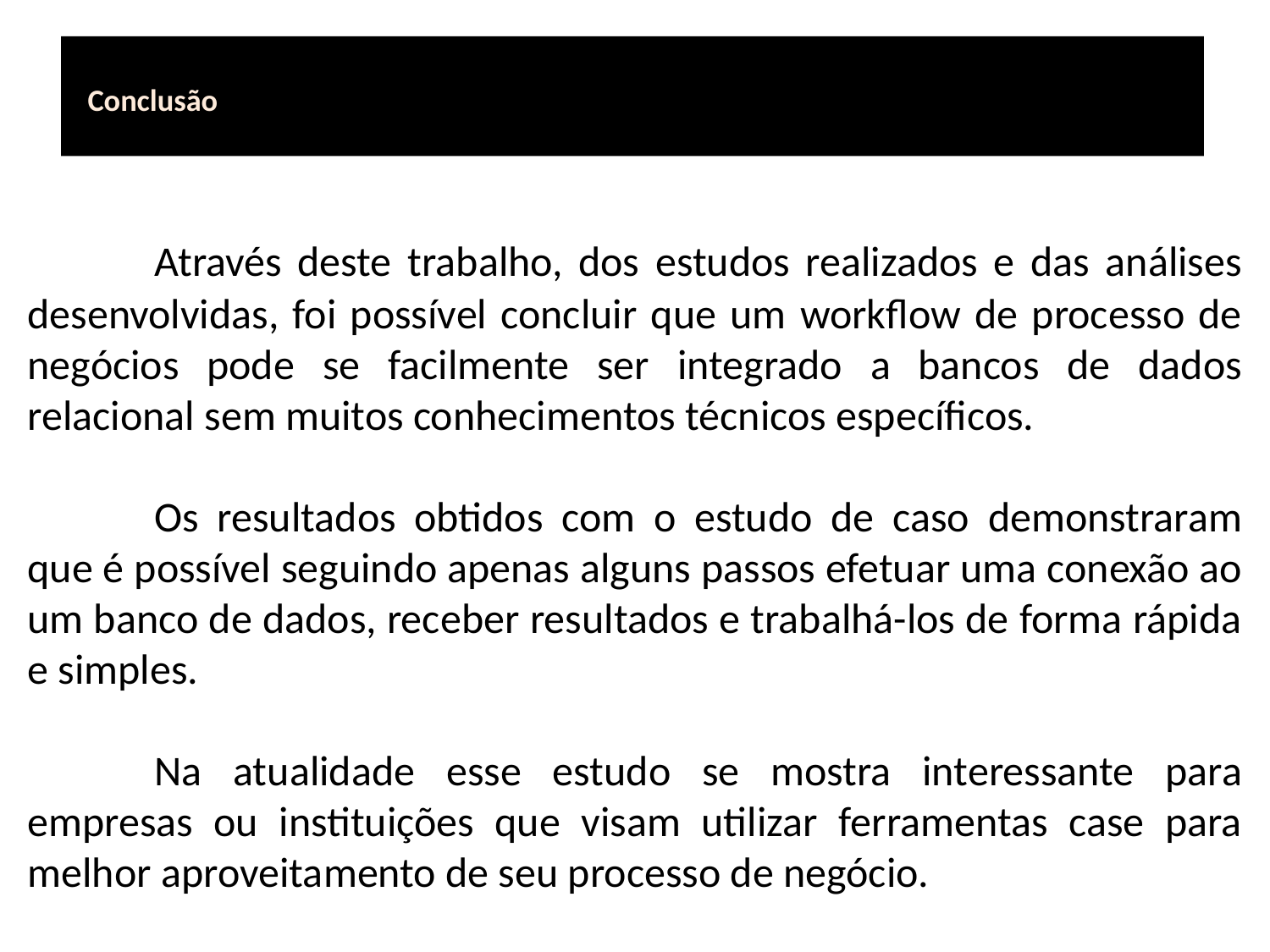

# Conclusão

	Através deste trabalho, dos estudos realizados e das análises desenvolvidas, foi possível concluir que um workflow de processo de negócios pode se facilmente ser integrado a bancos de dados relacional sem muitos conhecimentos técnicos específicos.

	Os resultados obtidos com o estudo de caso demonstraram que é possível seguindo apenas alguns passos efetuar uma conexão ao um banco de dados, receber resultados e trabalhá-los de forma rápida e simples.

	Na atualidade esse estudo se mostra interessante para empresas ou instituições que visam utilizar ferramentas case para melhor aproveitamento de seu processo de negócio.